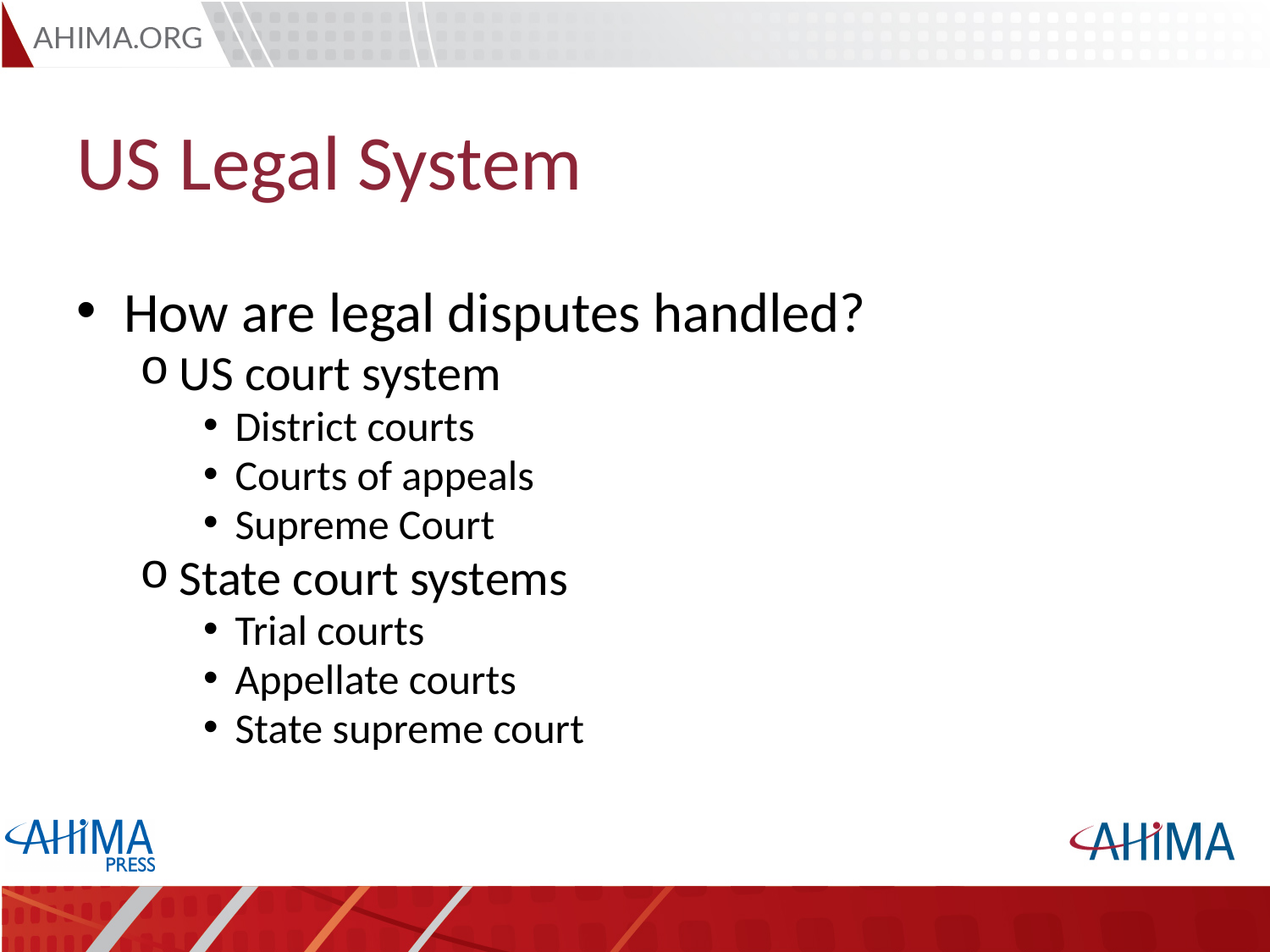

# US Legal System
How are legal disputes handled?
US court system
District courts
Courts of appeals
Supreme Court
State court systems
Trial courts
Appellate courts
State supreme court